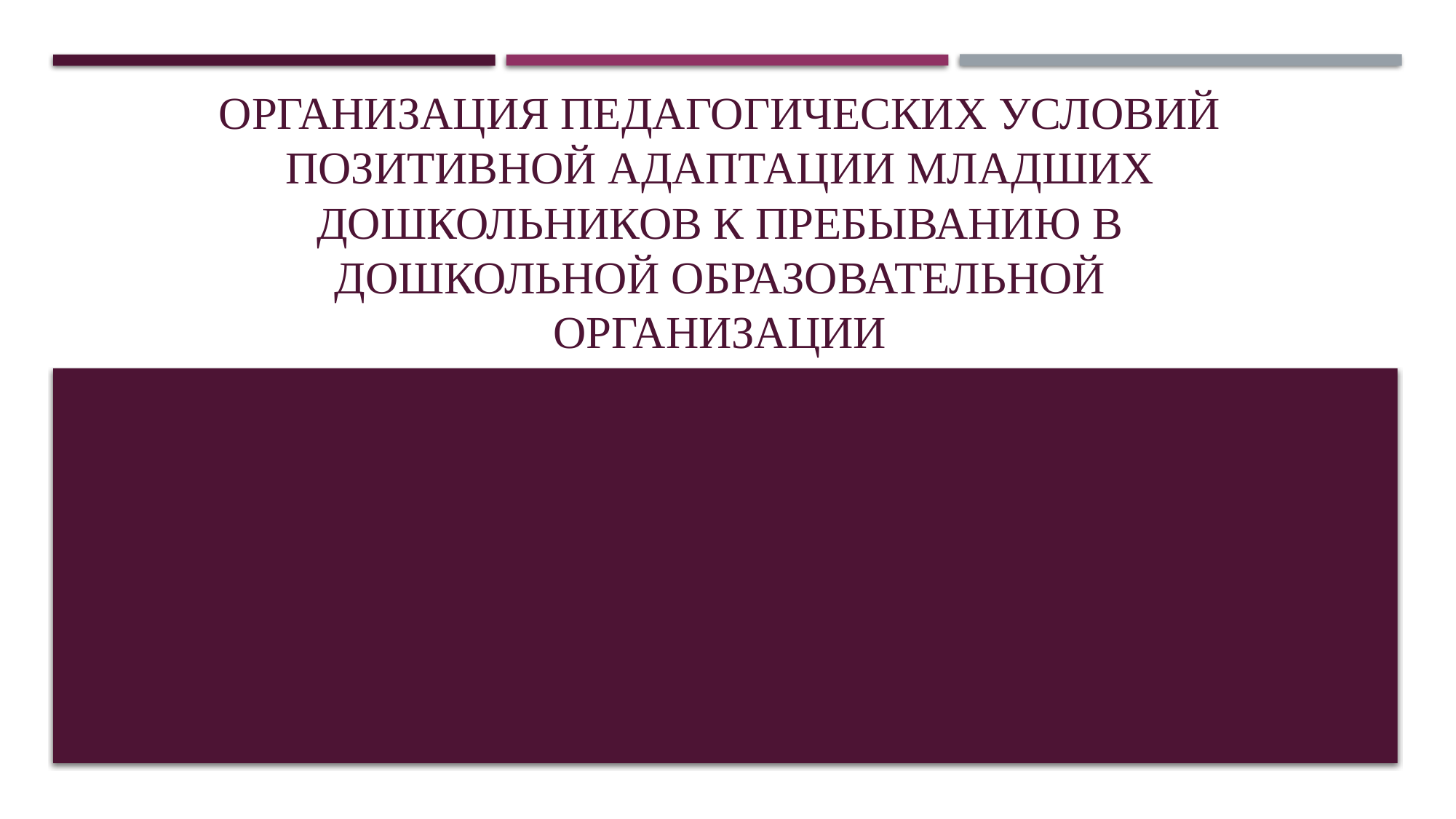

# Организация педагогических условий позитивной адаптации младших дошкольников к пребыванию в дошкольной образовательной организации